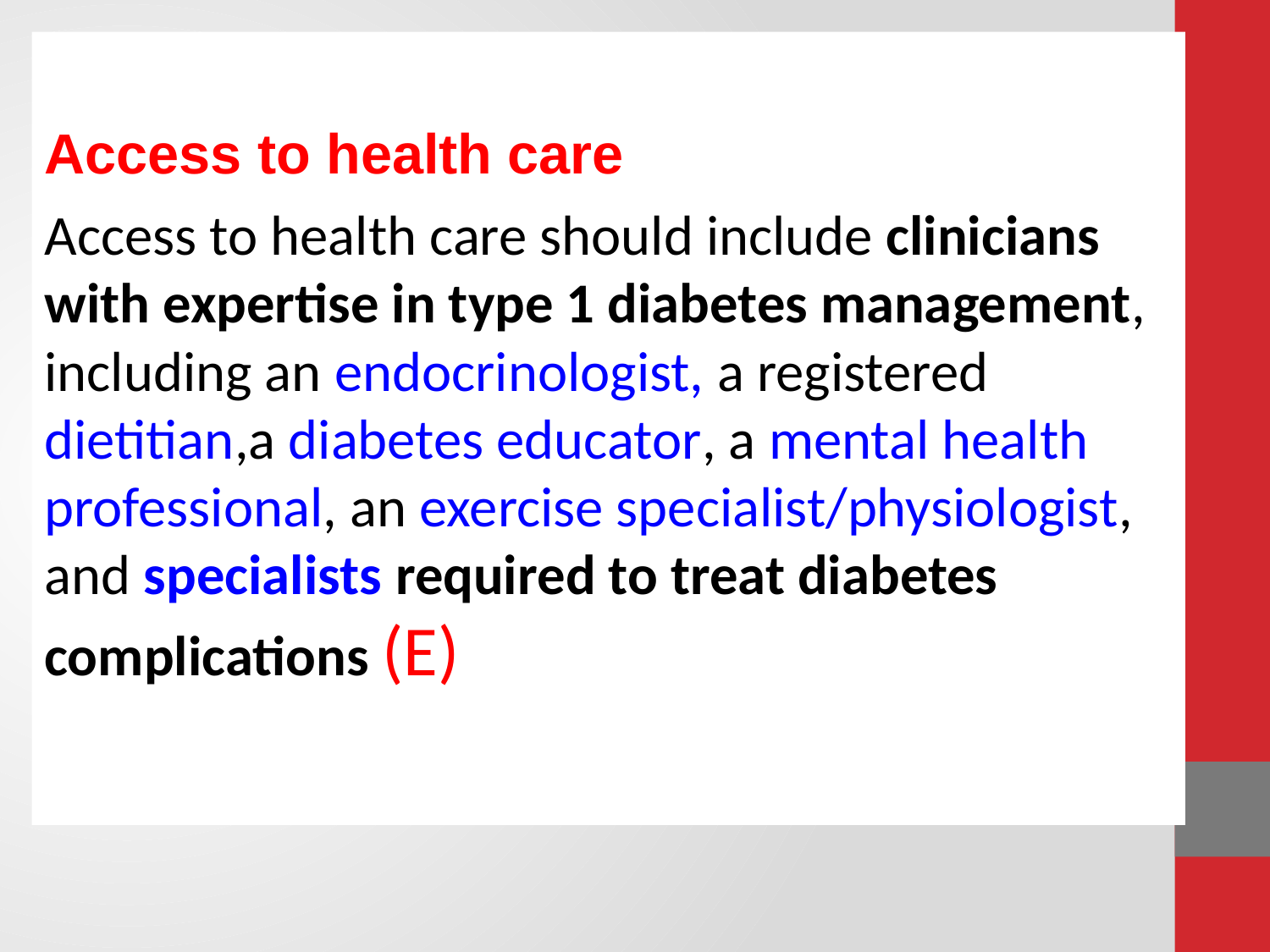

#

Access to health care
Access to health care should include clinicians with expertise in type 1 diabetes management, including an endocrinologist, a registered dietitian,a diabetes educator, a mental health professional, an exercise specialist/physiologist, and specialists required to treat diabetes complications (E)